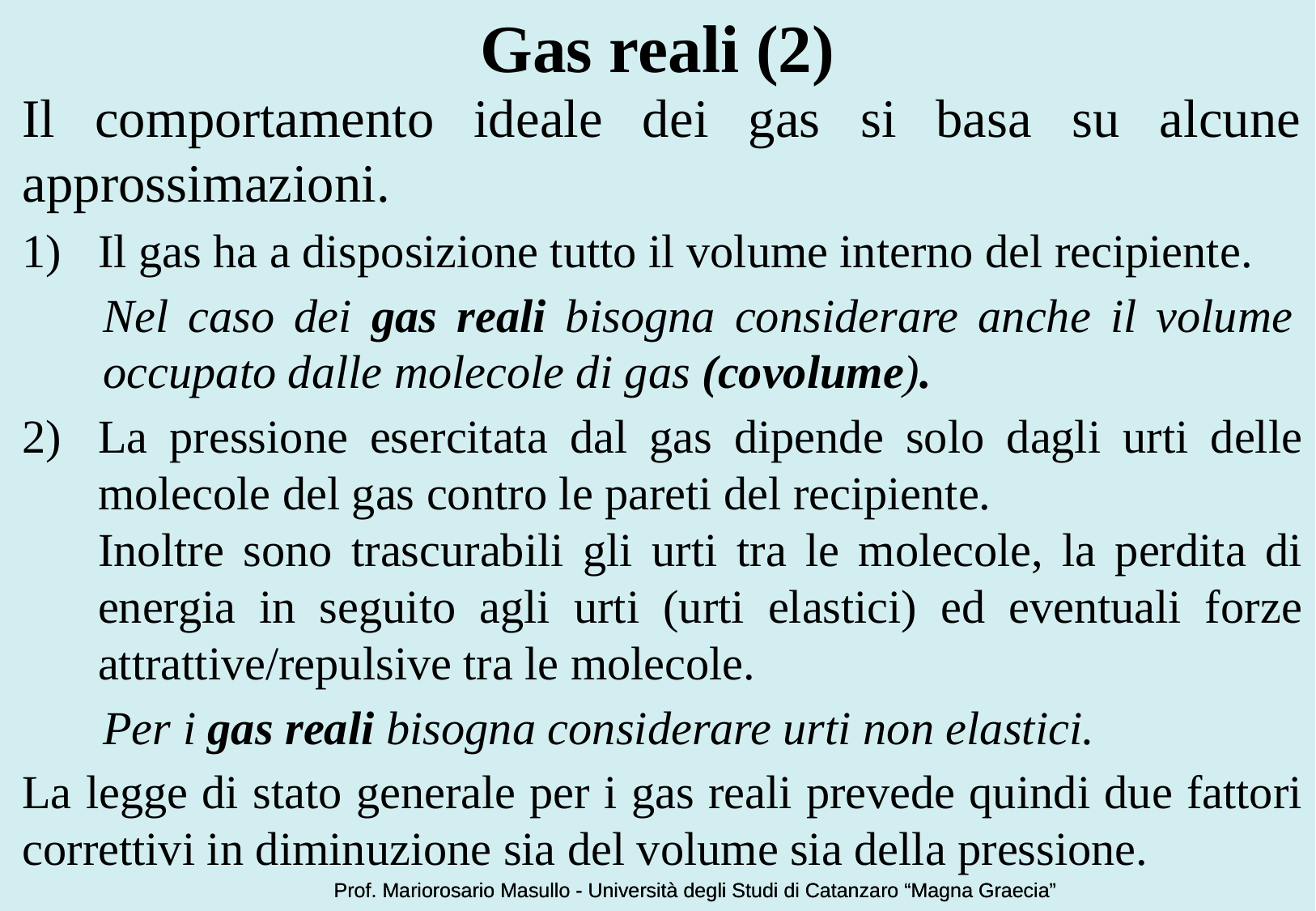

11
Gas reali (2)
Il comportamento ideale dei gas si basa su alcune approssimazioni.
1)	Il gas ha a disposizione tutto il volume interno del recipiente.
Nel caso dei gas reali bisogna considerare anche il volume occupato dalle molecole di gas (covolume).
La pressione esercitata dal gas dipende solo dagli urti delle molecole del gas contro le pareti del recipiente.
	Inoltre sono trascurabili gli urti tra le molecole, la perdita di energia in seguito agli urti (urti elastici) ed eventuali forze attrattive/repulsive tra le molecole.
Per i gas reali bisogna considerare urti non elastici.
La legge di stato generale per i gas reali prevede quindi due fattori correttivi in diminuzione sia del volume sia della pressione.
Prof. Mariorosario Masullo - Università degli Studi di Catanzaro “Magna Graecia”